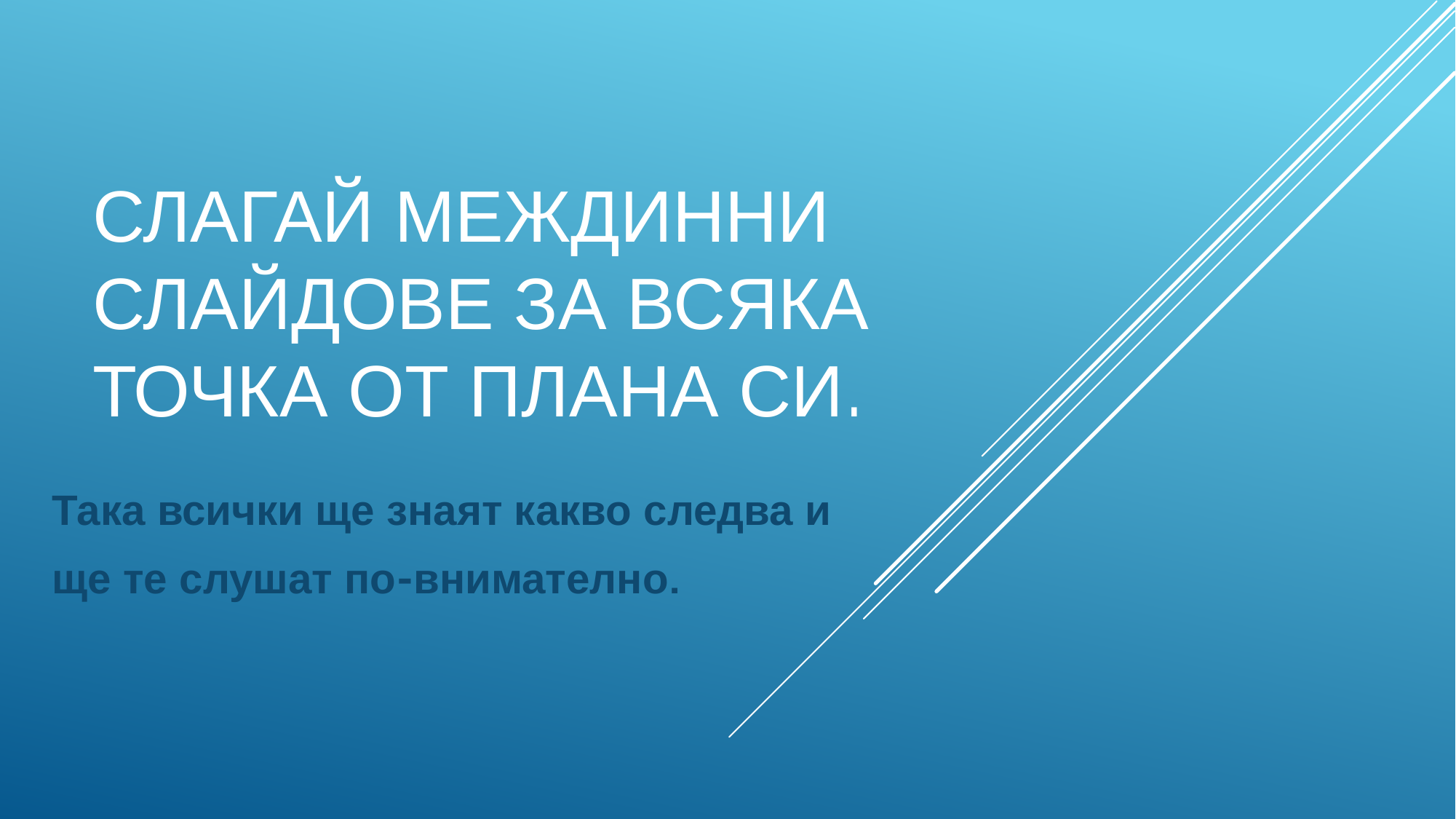

# Слагай междинни слайдове за всяка точка от плана си.
Така всички ще знаят какво следва и
ще те слушат по-внимателно.